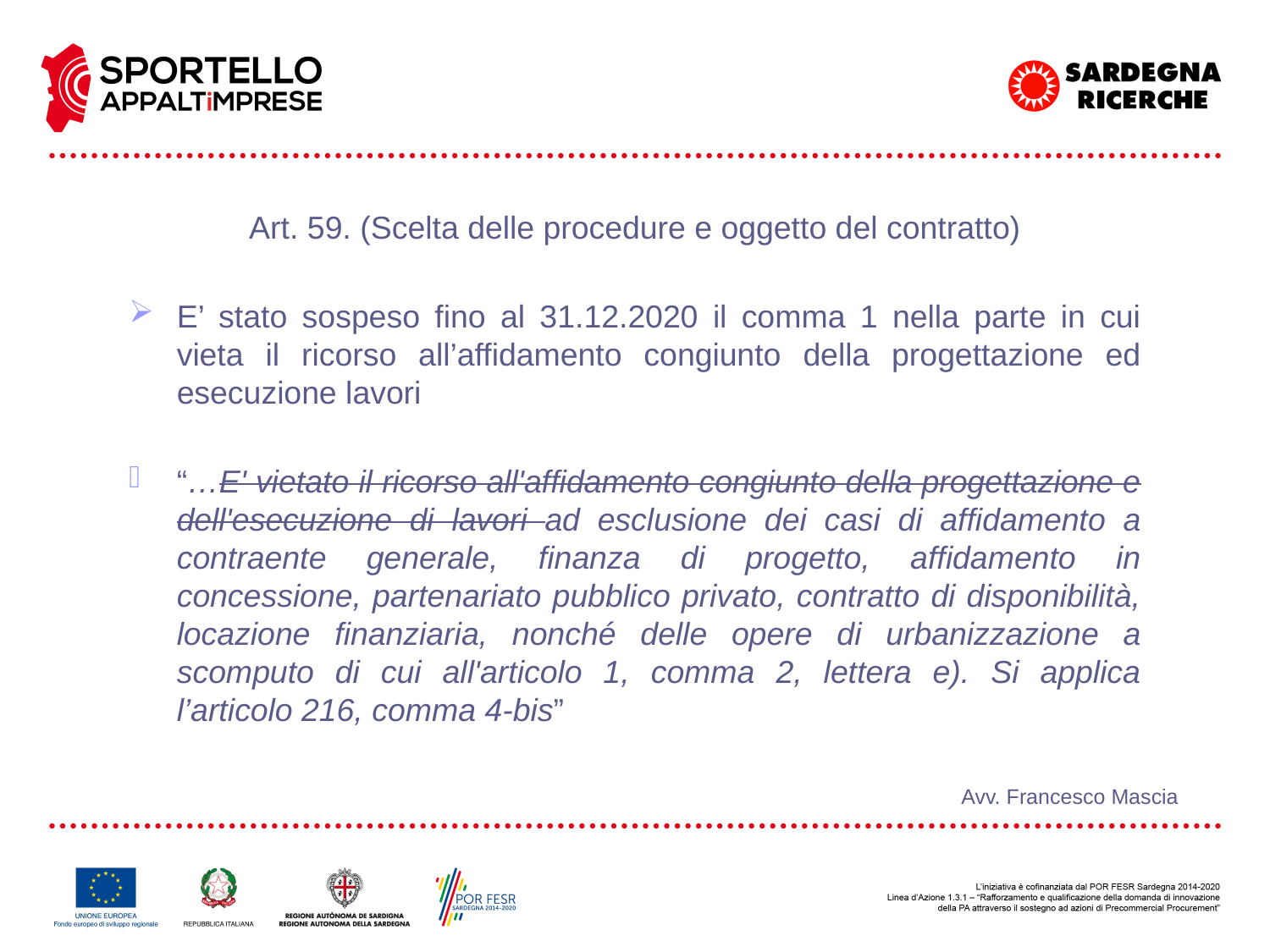

Art. 59. (Scelta delle procedure e oggetto del contratto)

E’ stato sospeso fino al 31.12.2020 il comma 1 nella parte in cui vieta il ricorso all’affidamento congiunto della progettazione ed esecuzione lavori

“…E' vietato il ricorso all'affidamento congiunto della progettazione e dell'esecuzione di lavori ad esclusione dei casi di affidamento a contraente generale, finanza di progetto, affidamento in concessione, partenariato pubblico privato, contratto di disponibilità, locazione finanziaria, nonché delle opere di urbanizzazione a scomputo di cui all'articolo 1, comma 2, lettera e). Si applica l’articolo 216, comma 4-bis”

Avv. Francesco Mascia